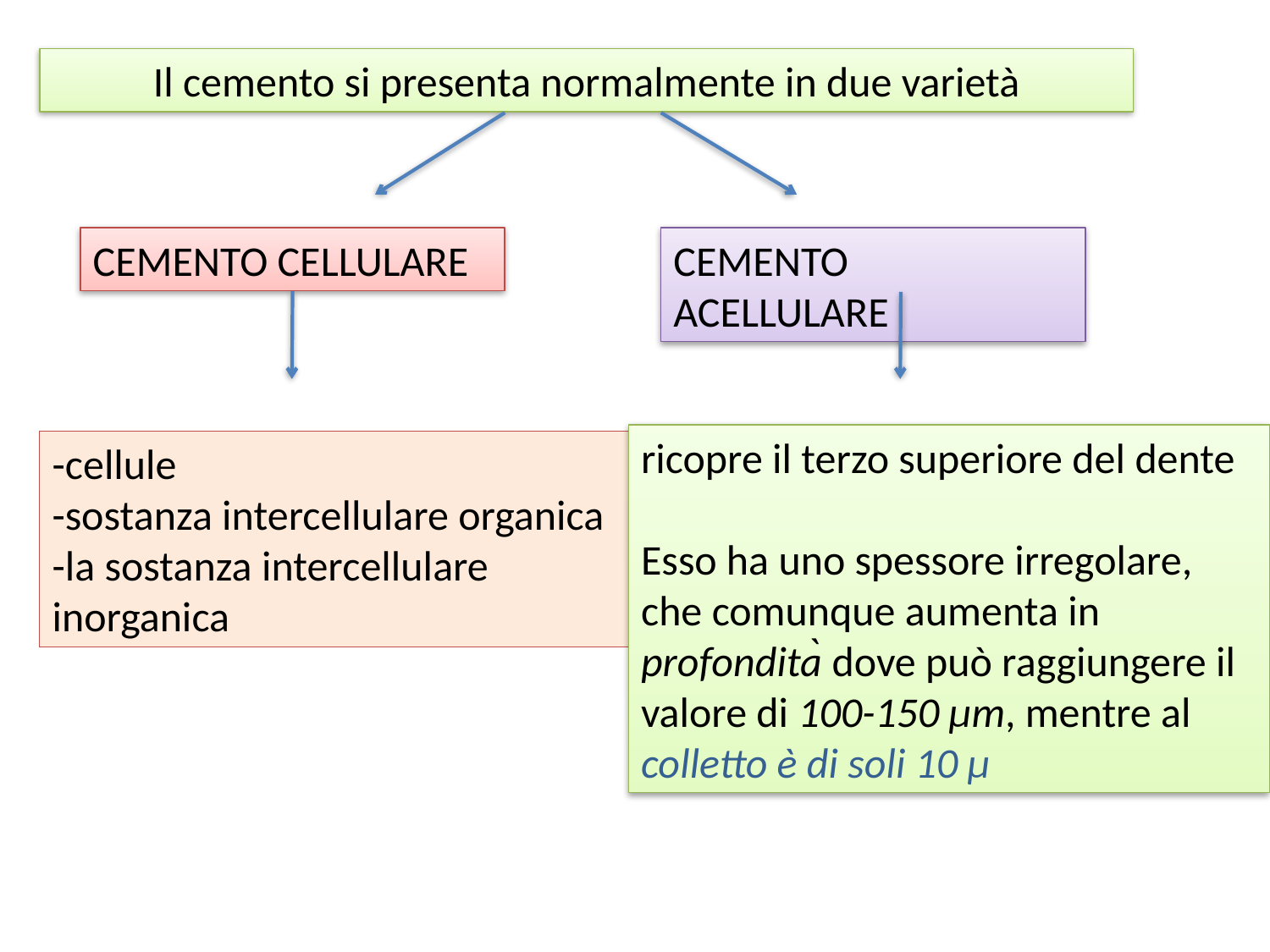

Il cemento si presenta normalmente in due varietà
CEMENTO CELLULARE
CEMENTO ACELLULARE
ricopre il terzo superiore del dente

Esso ha uno spessore irregolare, che comunque aumenta in profondità dove può raggiungere il valore di 100-150 μm, mentre al colletto è di soli 10 μ
-cellule
-sostanza intercellulare organica
-la sostanza intercellulare inorganica